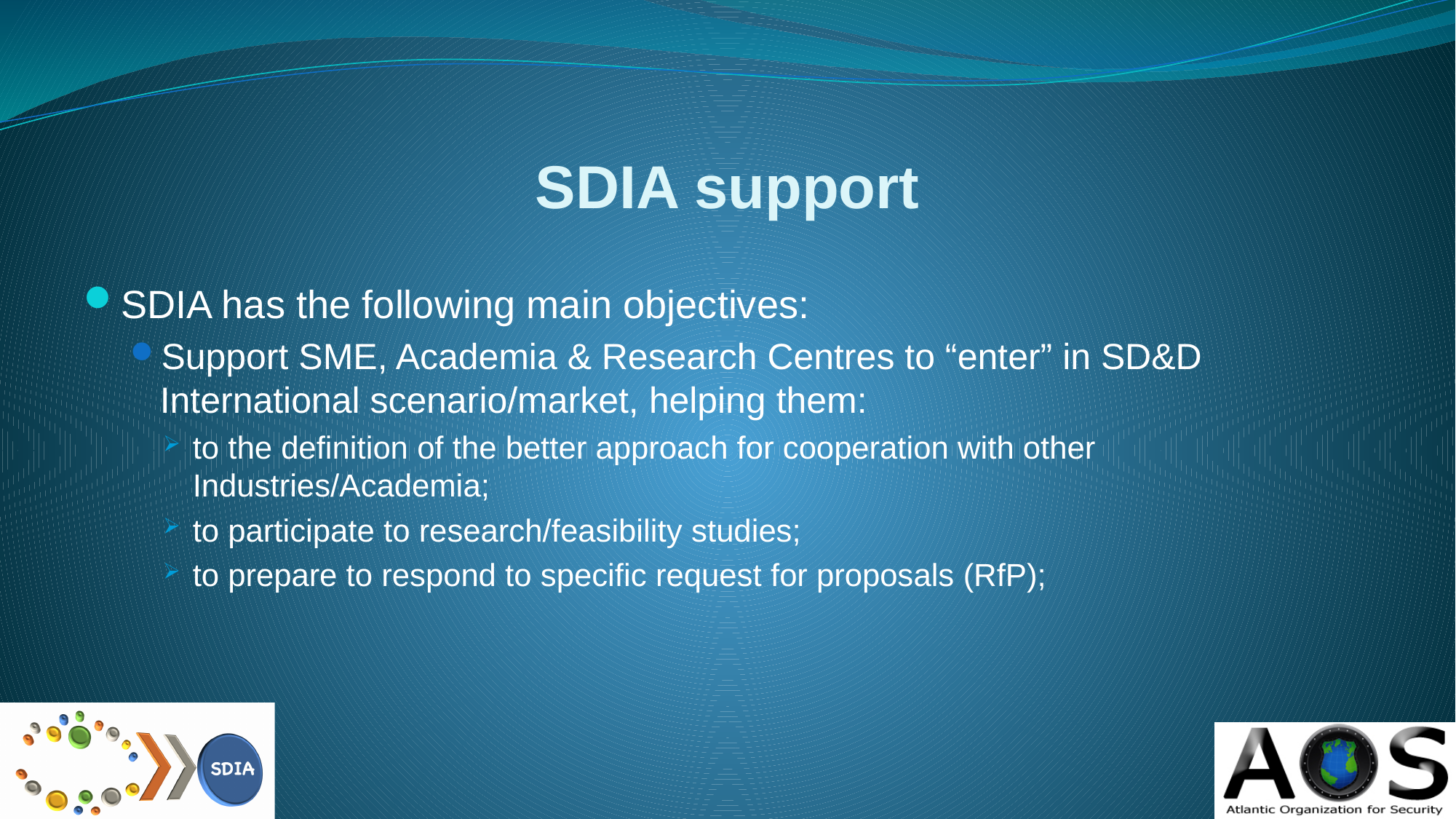

# SDIA support
SDIA has the following main objectives:
Support SME, Academia & Research Centres to “enter” in SD&D International scenario/market, helping them:
to the definition of the better approach for cooperation with other Industries/Academia;
to participate to research/feasibility studies;
to prepare to respond to specific request for proposals (RfP);

13